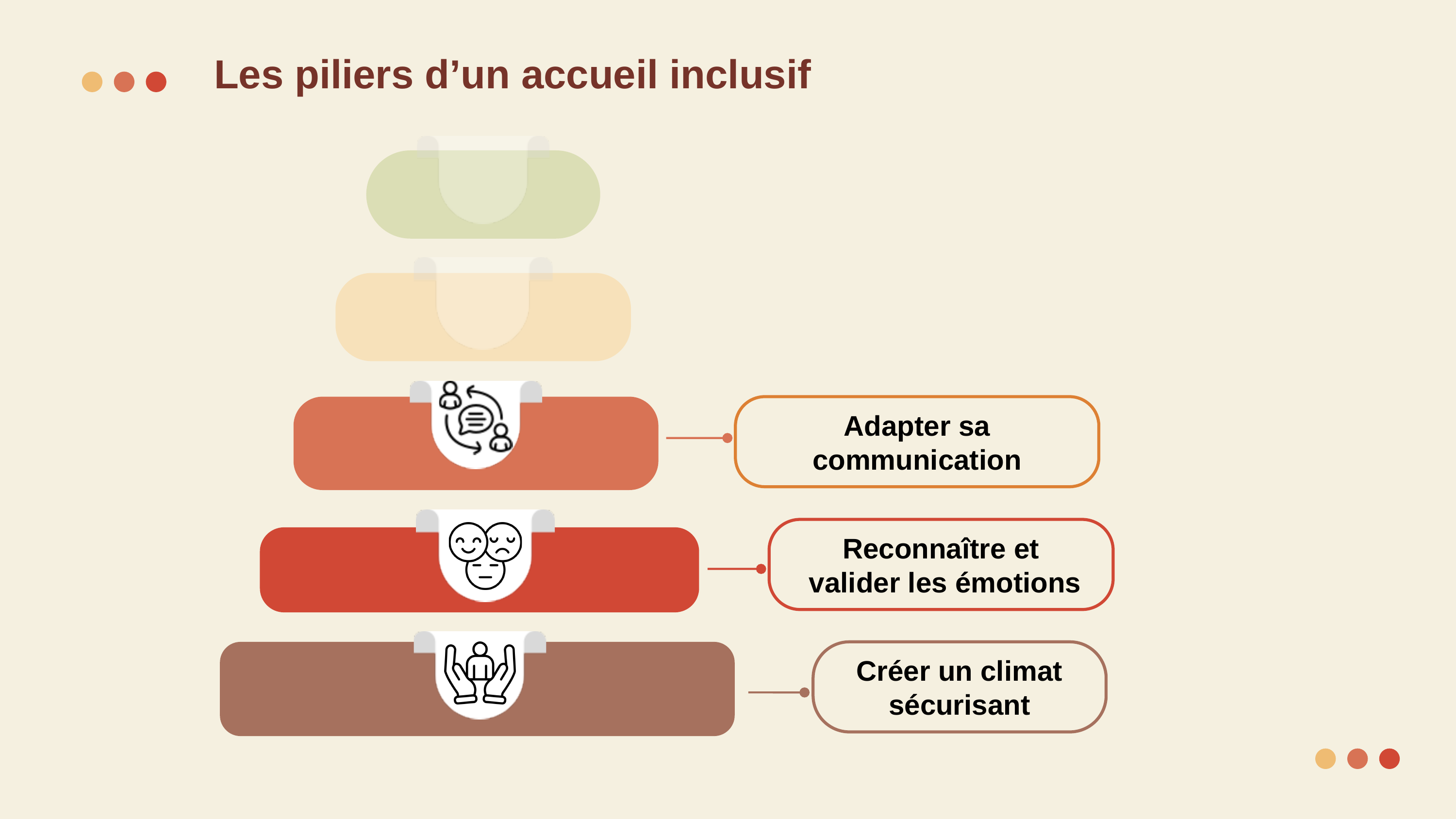

Les piliers d’un accueil inclusif

Adapter sa communication

Reconnaître et
 valider les émotions

Créer un climat sécurisant